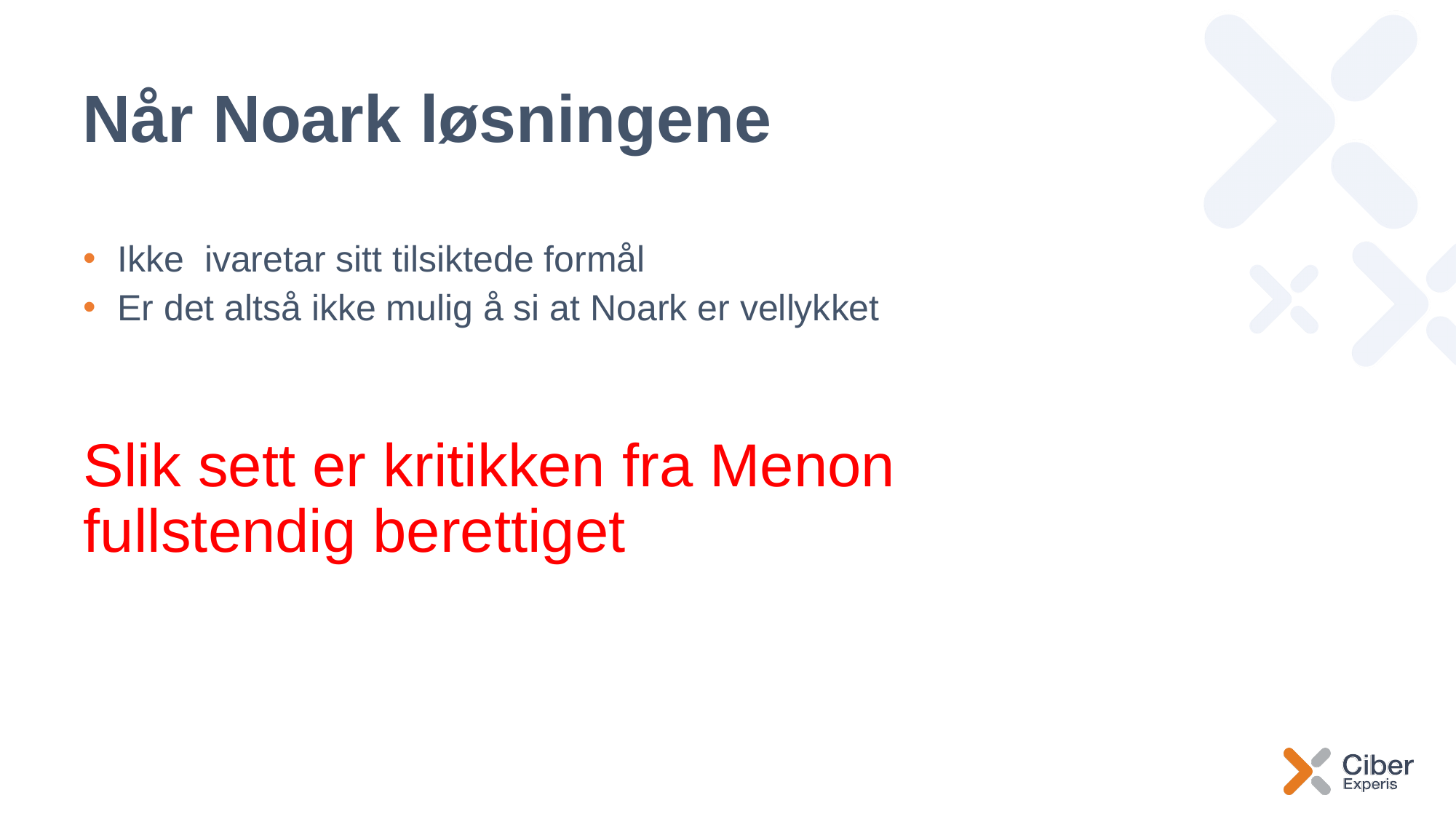

# Når Noark løsningene
Ikke  ivaretar sitt tilsiktede formål
Er det altså ikke mulig å si at Noark er vellykket

Slik sett er kritikken fra Menon fullstendig berettiget